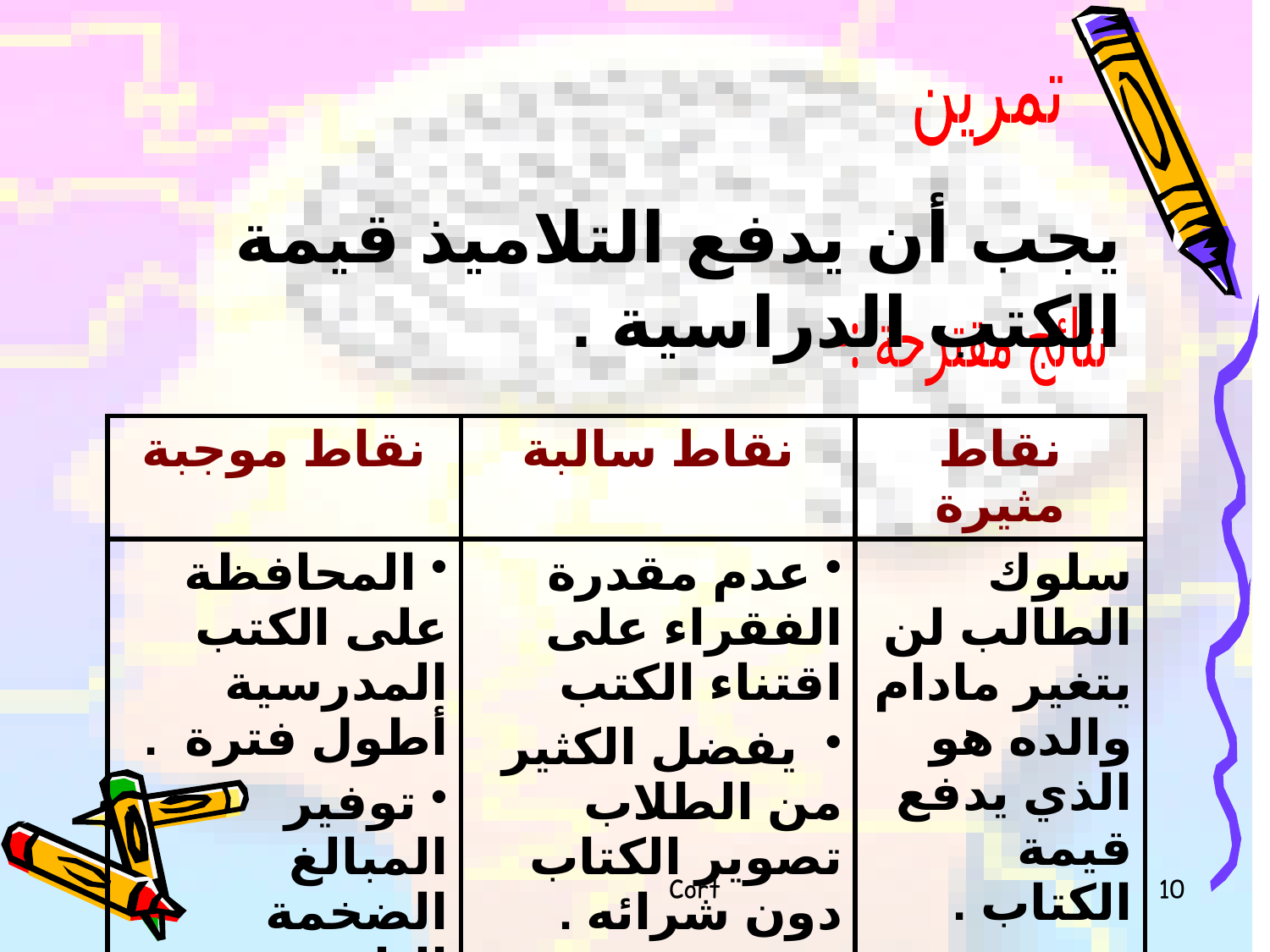

تمرين
يجب أن يدفع التلاميذ قيمة الكتب الدراسية .
نتائج مقترحة :-
| نقاط موجبة | نقاط سالبة | نقاط مثيرة |
| --- | --- | --- |
| المحافظة على الكتب المدرسية أطول فترة . توفير المبالغ الضخمة الناتجة من طباعة الكتب . | عدم مقدرة الفقراء على اقتناء الكتب يفضل الكثير من الطلاب تصوير الكتاب دون شرائه . | سلوك الطالب لن يتغير مادام والده هو الذي يدفع قيمة الكتاب . |
Cort
10